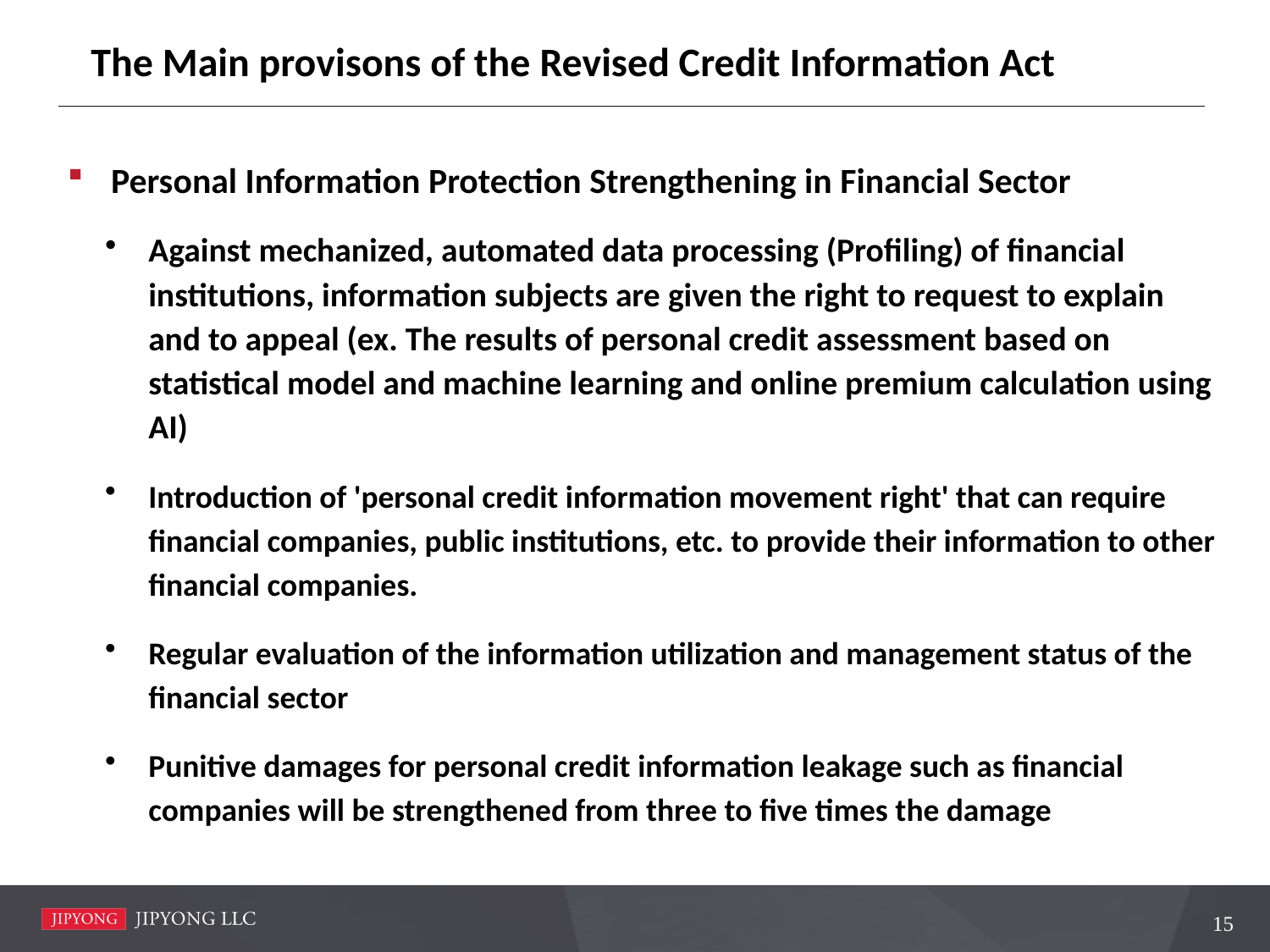

# The Main provisons of the Revised Credit Information Act
Personal Information Protection Strengthening in Financial Sector
Against mechanized, automated data processing (Profiling) of financial institutions, information subjects are given the right to request to explain and to appeal (ex. The results of personal credit assessment based on statistical model and machine learning and online premium calculation using AI)
Introduction of 'personal credit information movement right' that can require financial companies, public institutions, etc. to provide their information to other financial companies.
Regular evaluation of the information utilization and management status of the financial sector
Punitive damages for personal credit information leakage such as financial companies will be strengthened from three to five times the damage